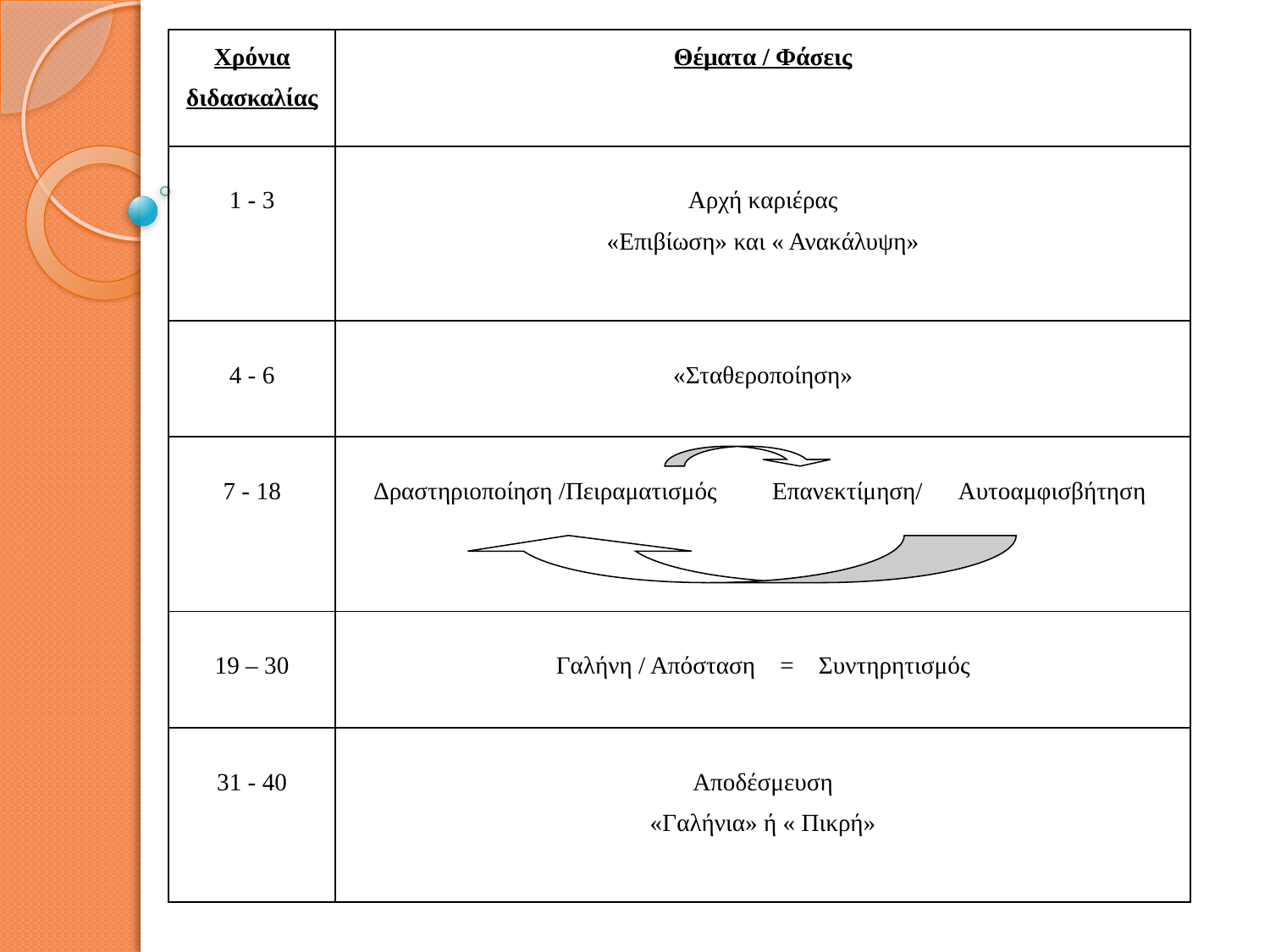

| Χρόνια διδασκαλίας | Θέματα / Φάσεις |
| --- | --- |
| 1 - 3 | Αρχή καριέρας «Επιβίωση» και « Ανακάλυψη» |
| 4 - 6 | «Σταθεροποίηση» |
| 7 - 18 | Δραστηριοποίηση /Πειραματισμός Επανεκτίμηση/ Αυτοαμφισβήτηση |
| 19 – 30 | Γαλήνη / Απόσταση = Συντηρητισμός |
| 31 - 40 | Αποδέσμευση «Γαλήνια» ή « Πικρή» |